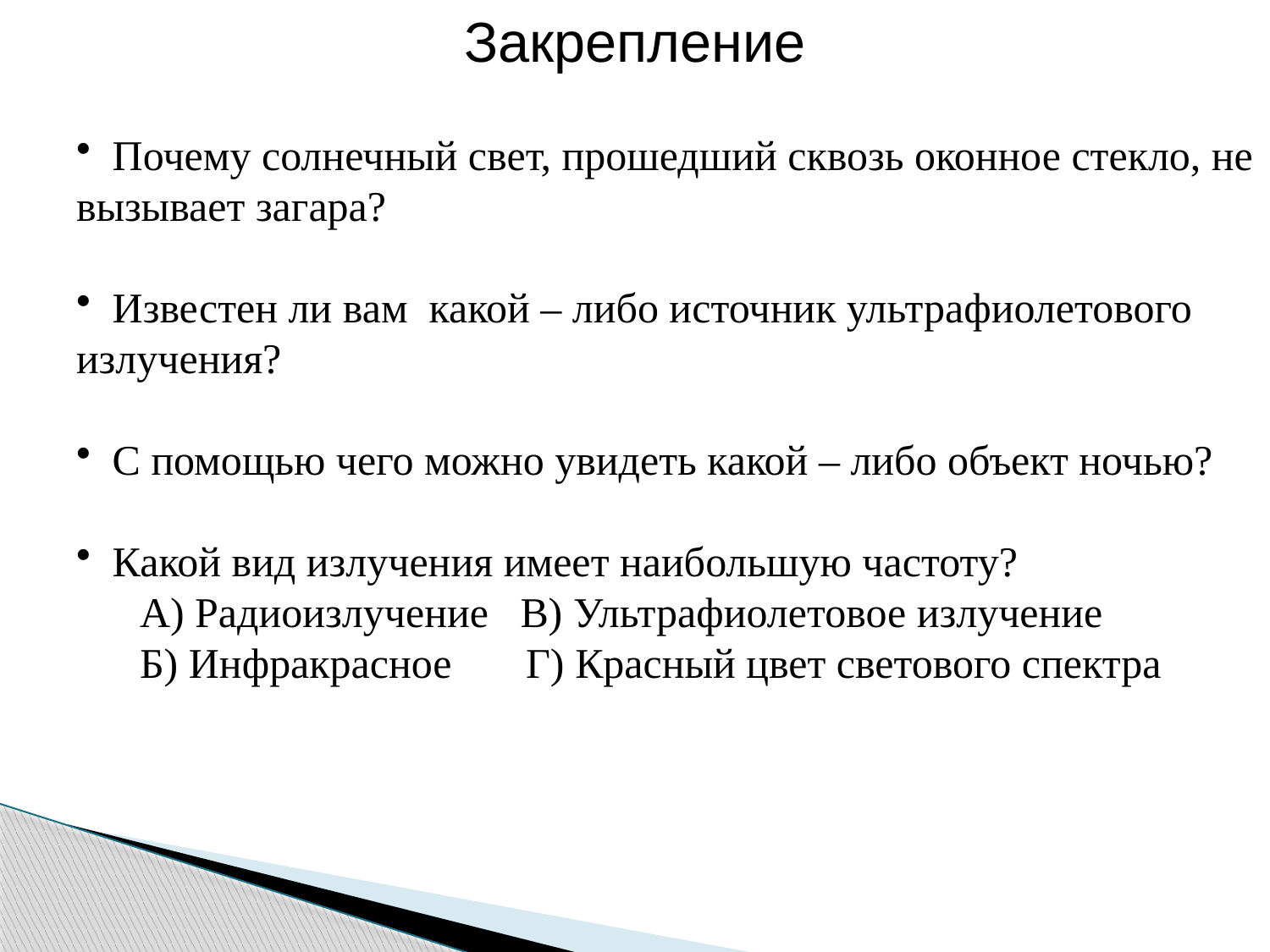

Закрепление
  Почему солнечный свет, прошедший сквозь оконное стекло, не вызывает загара?

  Известен ли вам  какой – либо источник ультрафиолетового излучения?

  С помощью чего можно увидеть какой – либо объект ночью?

  Какой вид излучения имеет наибольшую частоту?
	А) Радиоизлучение   В) Ультрафиолетовое излучение
	Б) Инфракрасное       Г) Красный цвет светового спектра